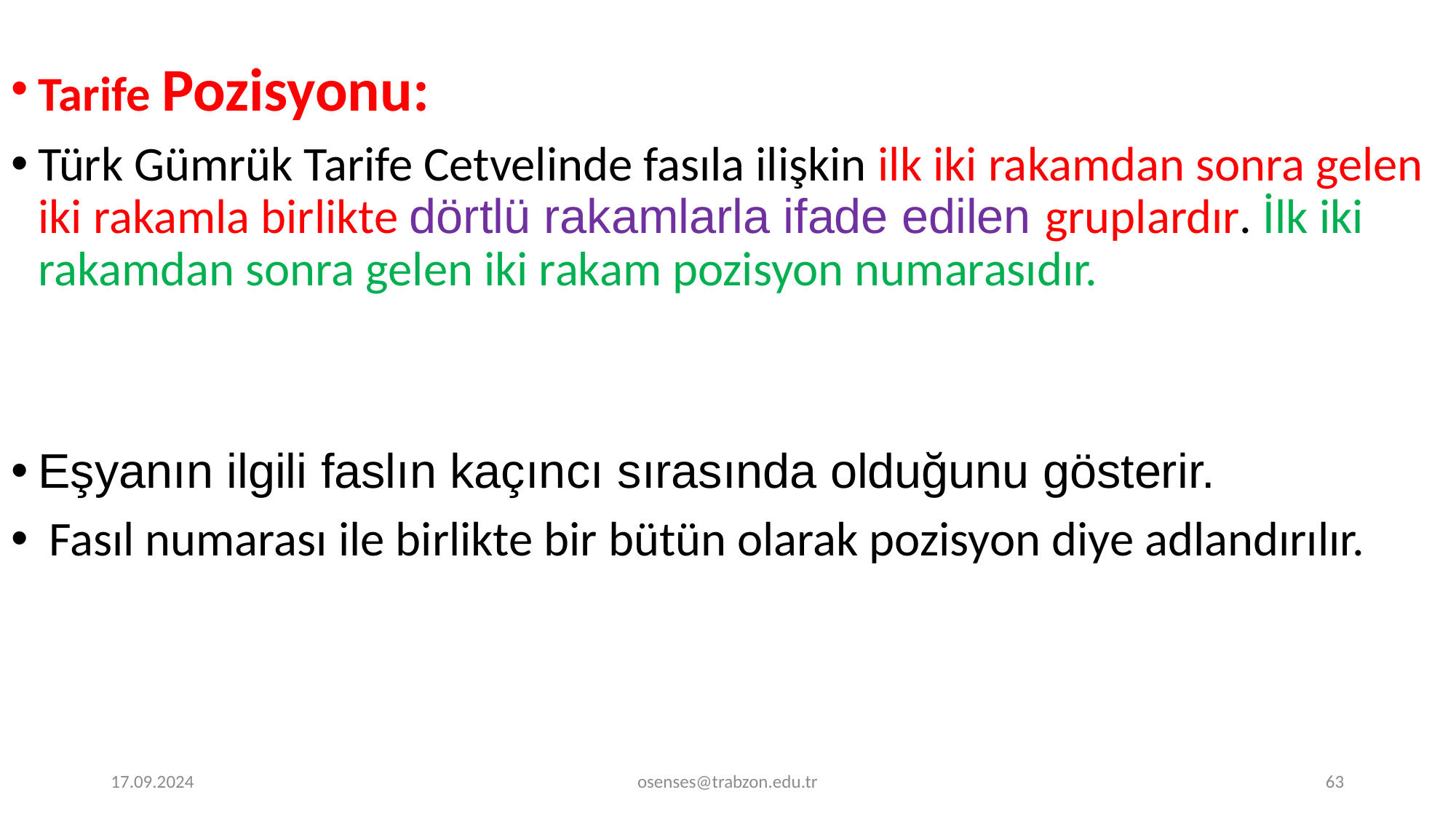

Tarife Pozisyonu:
Türk Gümrük Tarife Cetvelinde fasıla ilişkin ilk iki ra­kamdan sonra gelen iki rakamla birlikte dörtlü rakamlarla ifade edilen gruplardır. İlk iki rakamdan sonra gelen iki rakam pozisyon numarasıdır.

Eşyanın ilgili faslın kaçın­cı sırasında olduğunu gösterir.
 Fasıl numarası ile birlikte bir bütün olarak pozisyon diye adlandırılır.

17.09.2024
osenses@trabzon.edu.tr
63